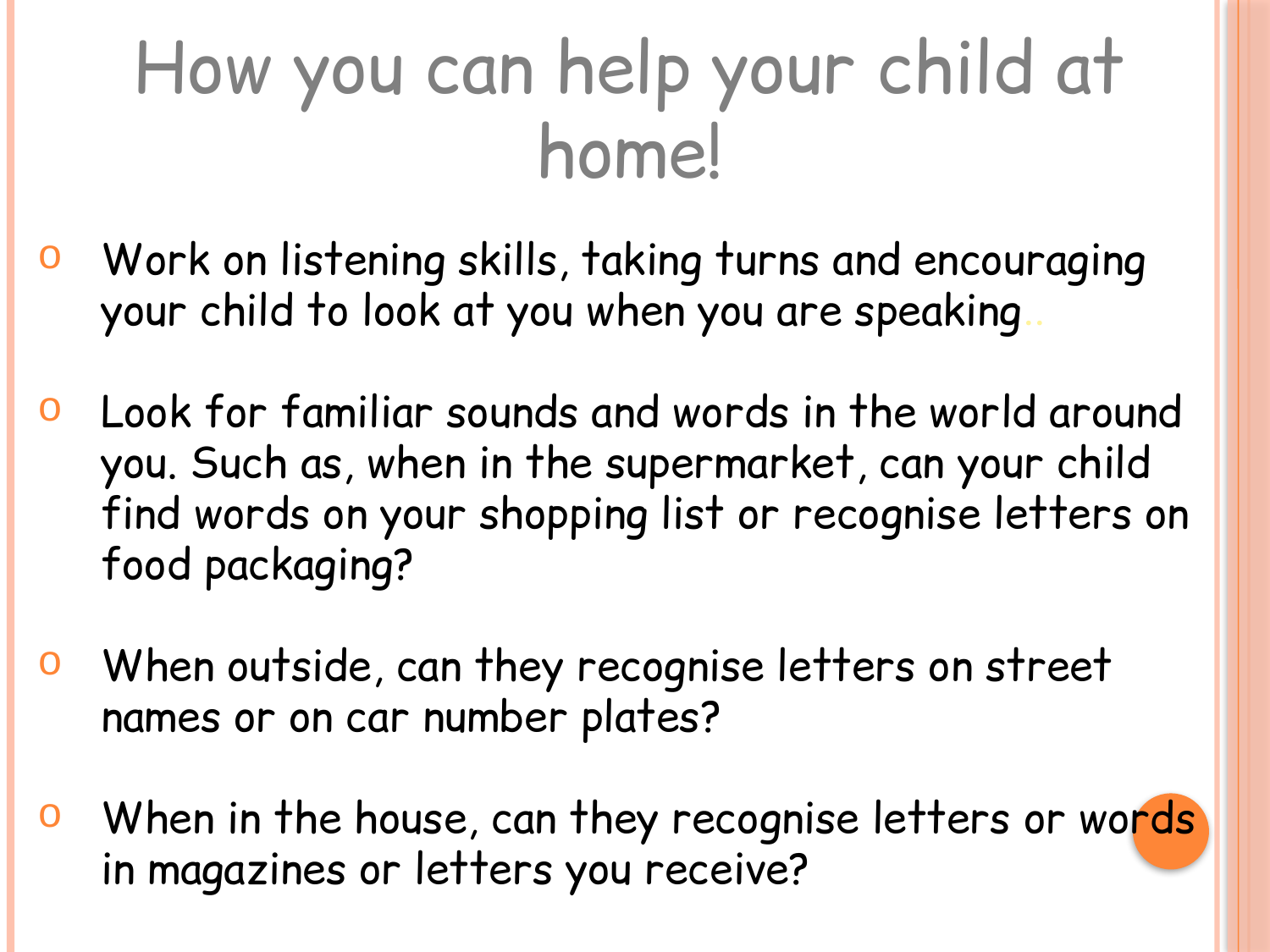

How you can help your child at home!

Work on listening skills, taking turns and encouraging your child to look at you when you are speaking..

Look for familiar sounds and words in the world around you. Such as, when in the supermarket, can your child find words on your shopping list or recognise letters on food packaging?

When outside, can they recognise letters on street names or on car number plates?

When in the house, can they recognise letters or words in magazines or letters you receive?